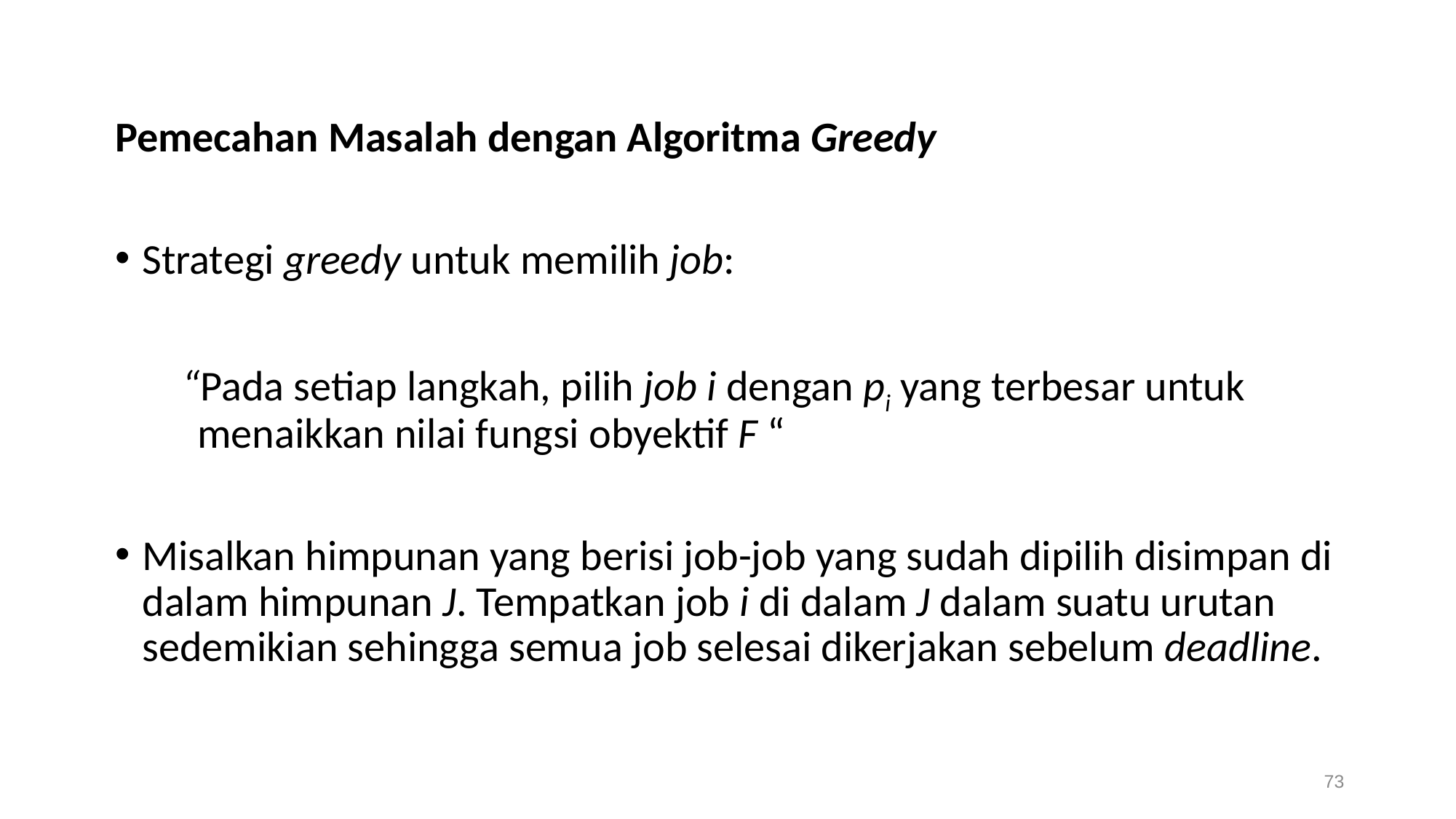

Pemecahan Masalah dengan Algoritma Greedy

Strategi greedy untuk memilih job:

       “Pada setiap langkah, pilih job i dengan pi yang terbesar untuk menaikkan nilai fungsi obyektif F “

Misalkan himpunan yang berisi job-job yang sudah dipilih disimpan di dalam himpunan J. Tempatkan job i di dalam J dalam suatu urutan sedemikian sehingga semua job selesai dikerjakan sebelum deadline.

73